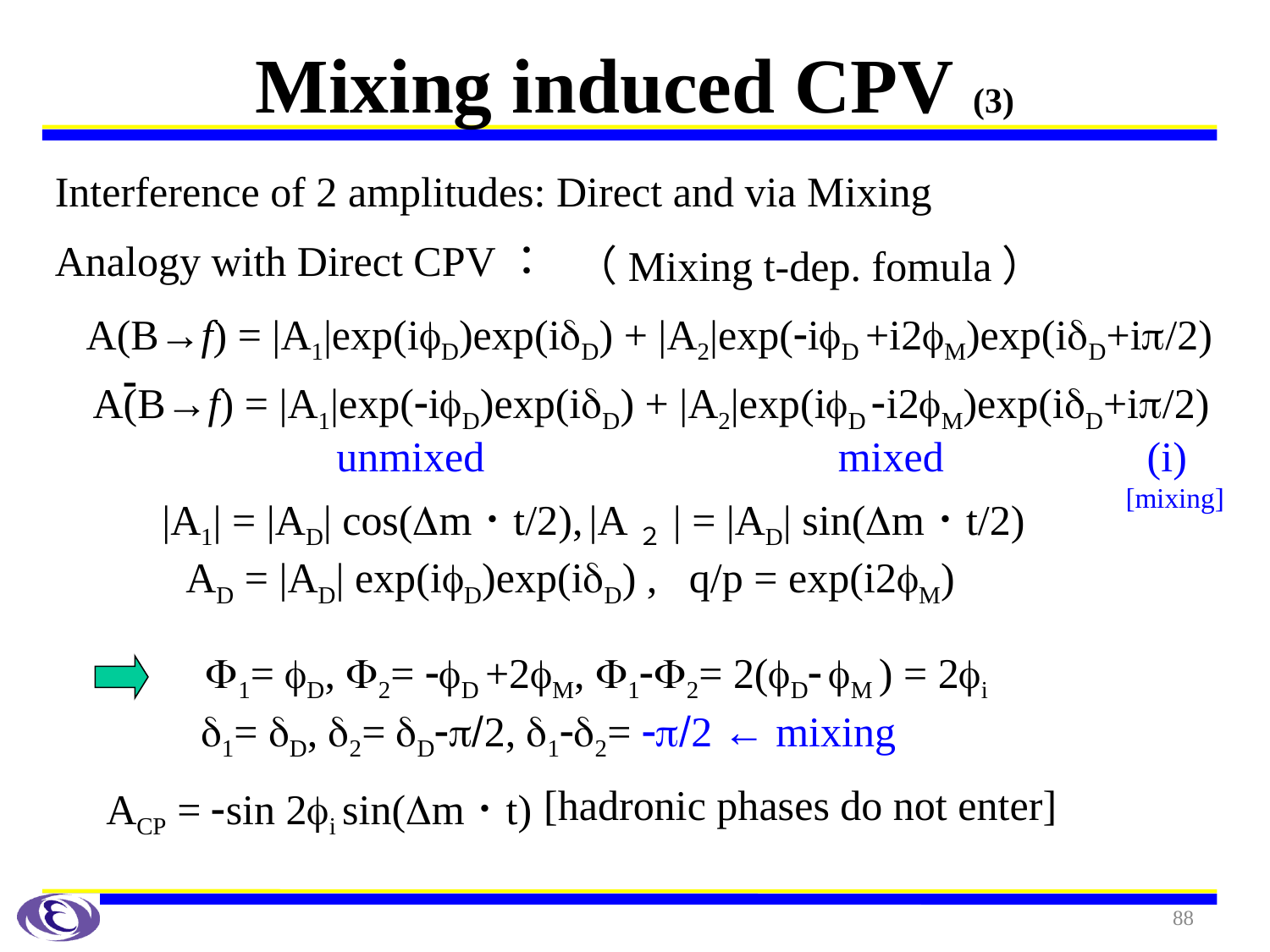

# Mixing induced CPV (3)
Interference of 2 amplitudes: Direct and via Mixing

Analogy with Direct CPV：
（Mixing t-dep. fomula）
A(B→f) = |A1|exp(iφD)exp(iδD) + |A2|exp(−iφD +i2φM)exp(iδD+iπ/2)
−
A(B→f) = |A1|exp(−iφD)exp(iδD) + |A2|exp(iφD −i2φM)exp(iδD+iπ/2)
unmixed
mixed
  (i)
[mixing]
|A1| = |AD| cos(Δm･t/2),
|A２| = |AD| sin(Δm･t/2)
AD = |AD| exp(iφD)exp(iδD) ,   q/p = exp(i2φM)
Φ1= φD, Φ2= −φD +2φM, Φ1−Φ2= 2(φD− φM ) = 2φi

δ1= δD, δ2= δD−π/2, δ1−δ2= −π/2 ← mixing
[hadronic phases do not enter]
ACP = −sin 2φi sin(Δm･t)

88